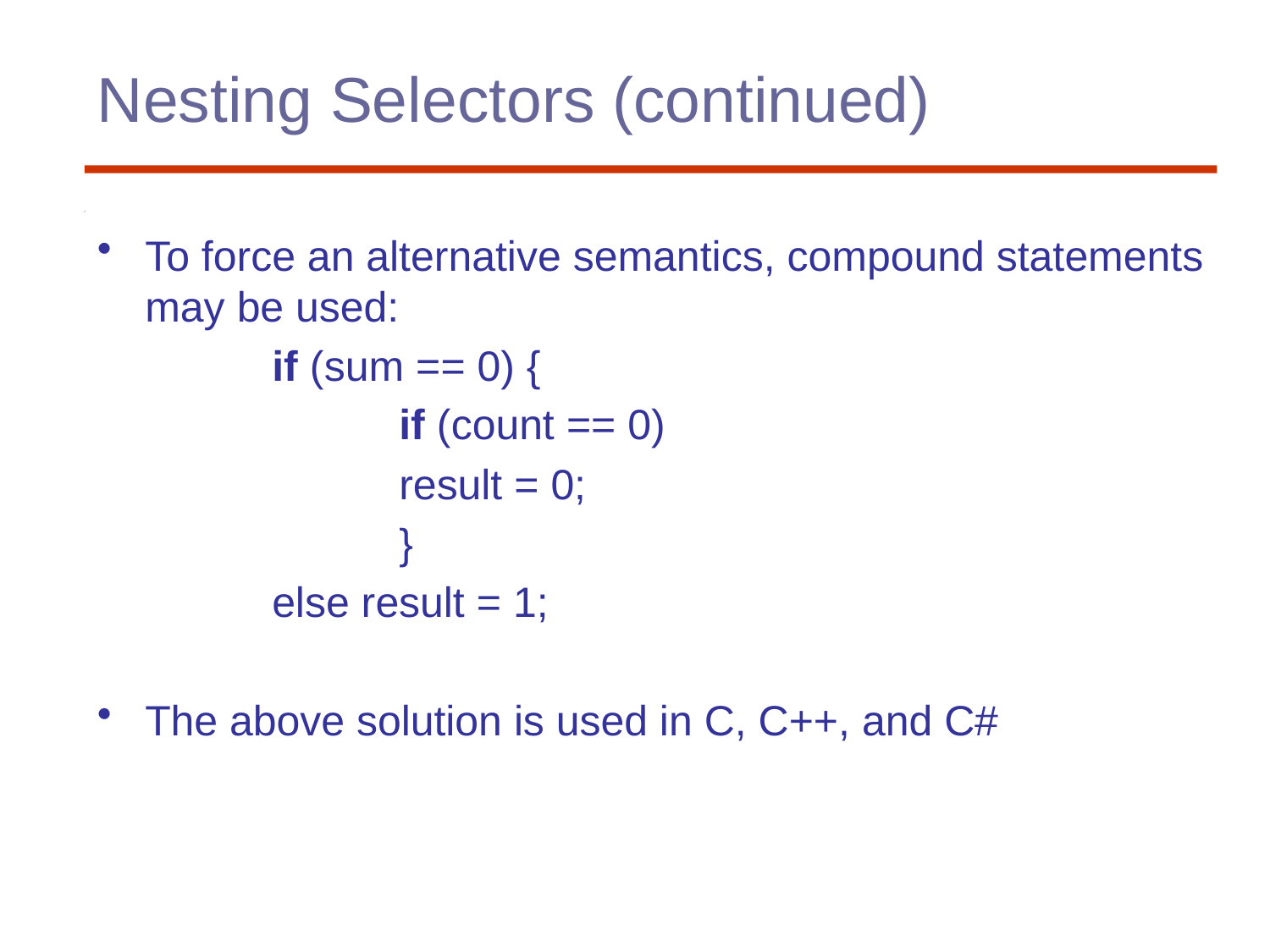

# Nesting Selectors (continued)
To force an alternative semantics, compound statements may be used:
		if (sum == 0) {
       		if (count == 0)
           		result = 0;
			}
    		else result = 1;

The above solution is used in C, C++, and C#